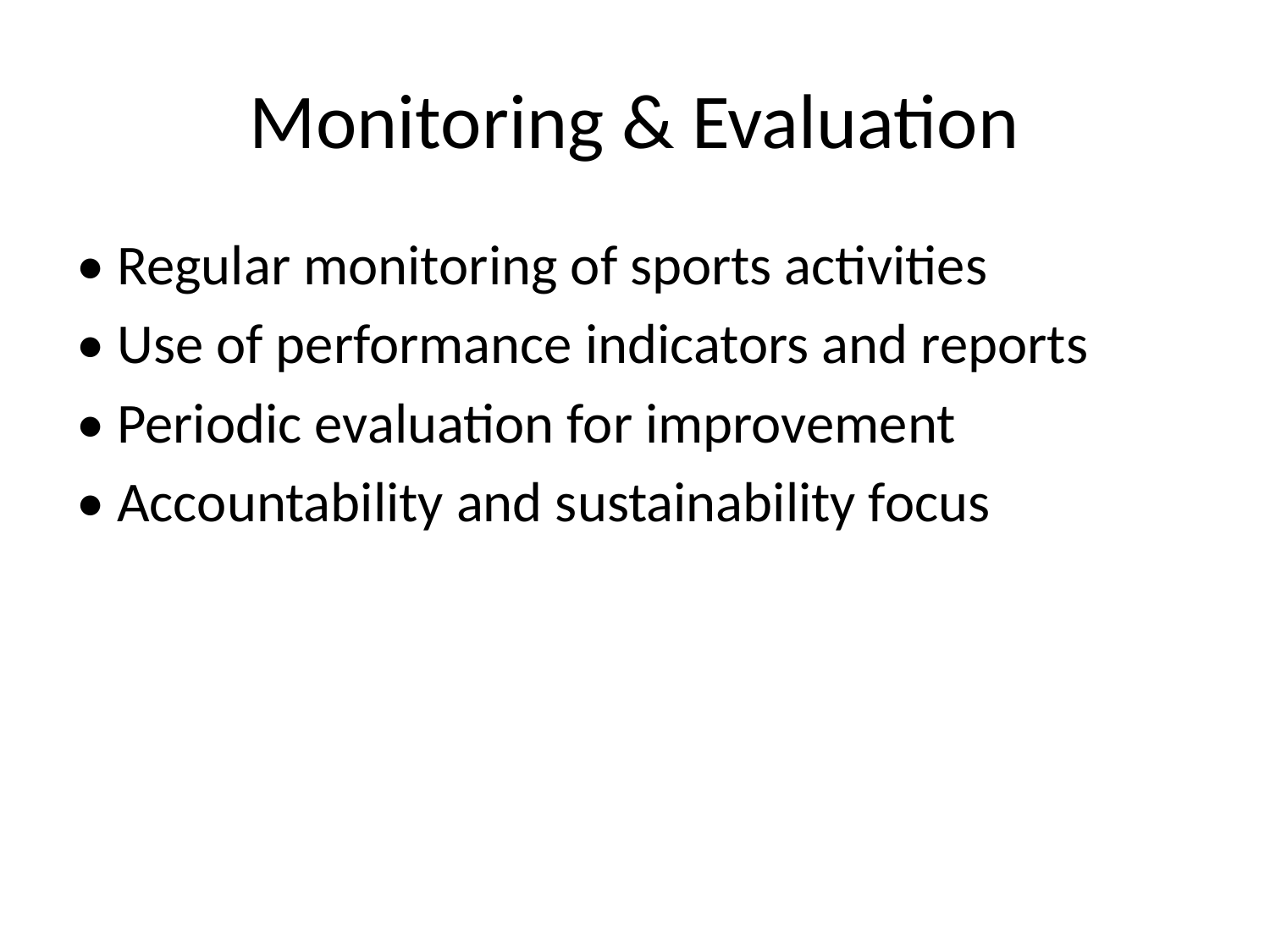

# Monitoring & Evaluation
• Regular monitoring of sports activities
• Use of performance indicators and reports
• Periodic evaluation for improvement
• Accountability and sustainability focus